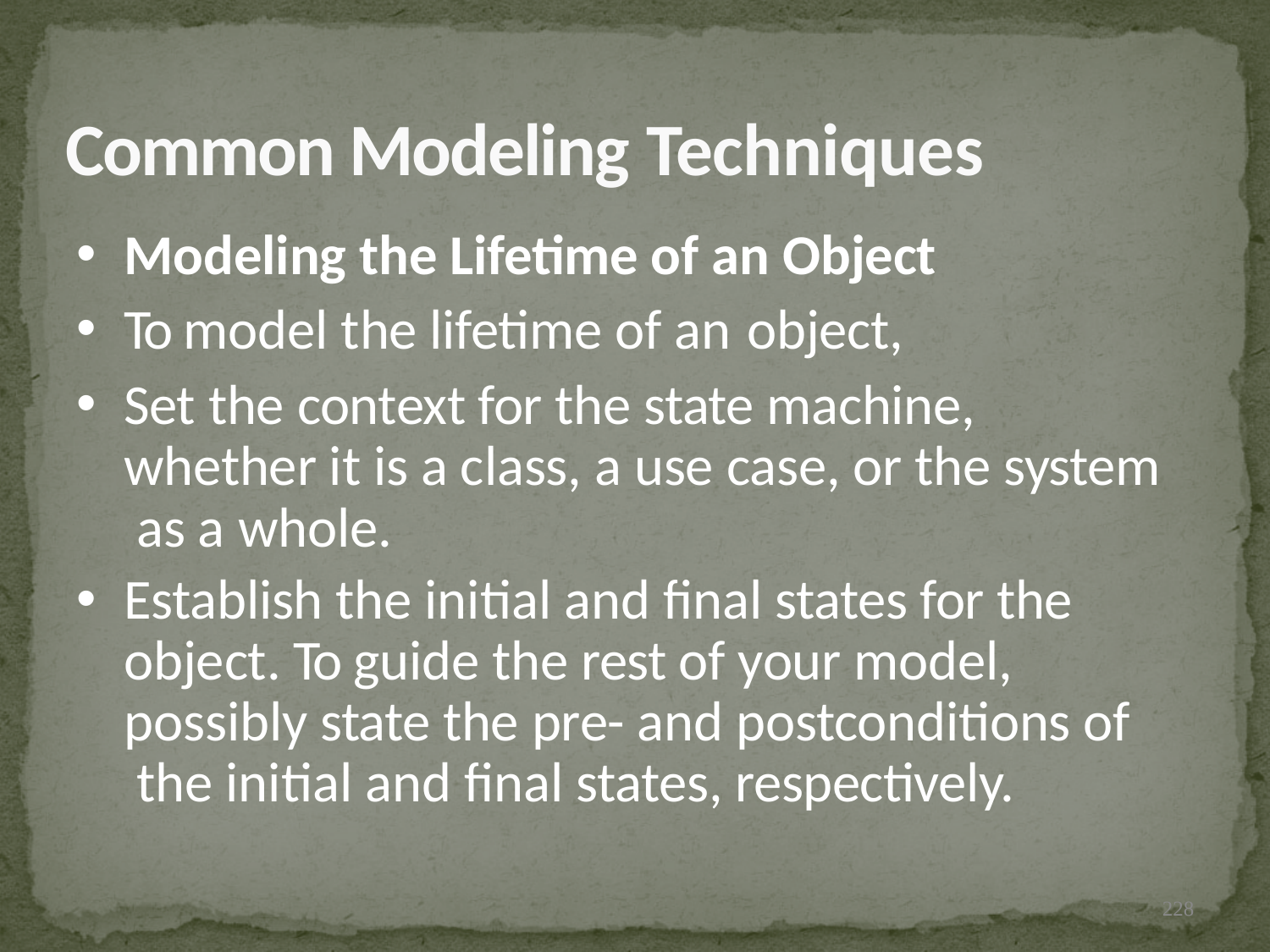

# Common Modeling Techniques
Modeling the Lifetime of an Object
To model the lifetime of an object,
Set the context for the state machine,  whether it is a class, a use case, or the system  as a whole.
Establish the initial and final states for the  object. To guide the rest of your model,  possibly state the pre- and postconditions of  the initial and final states, respectively.
228